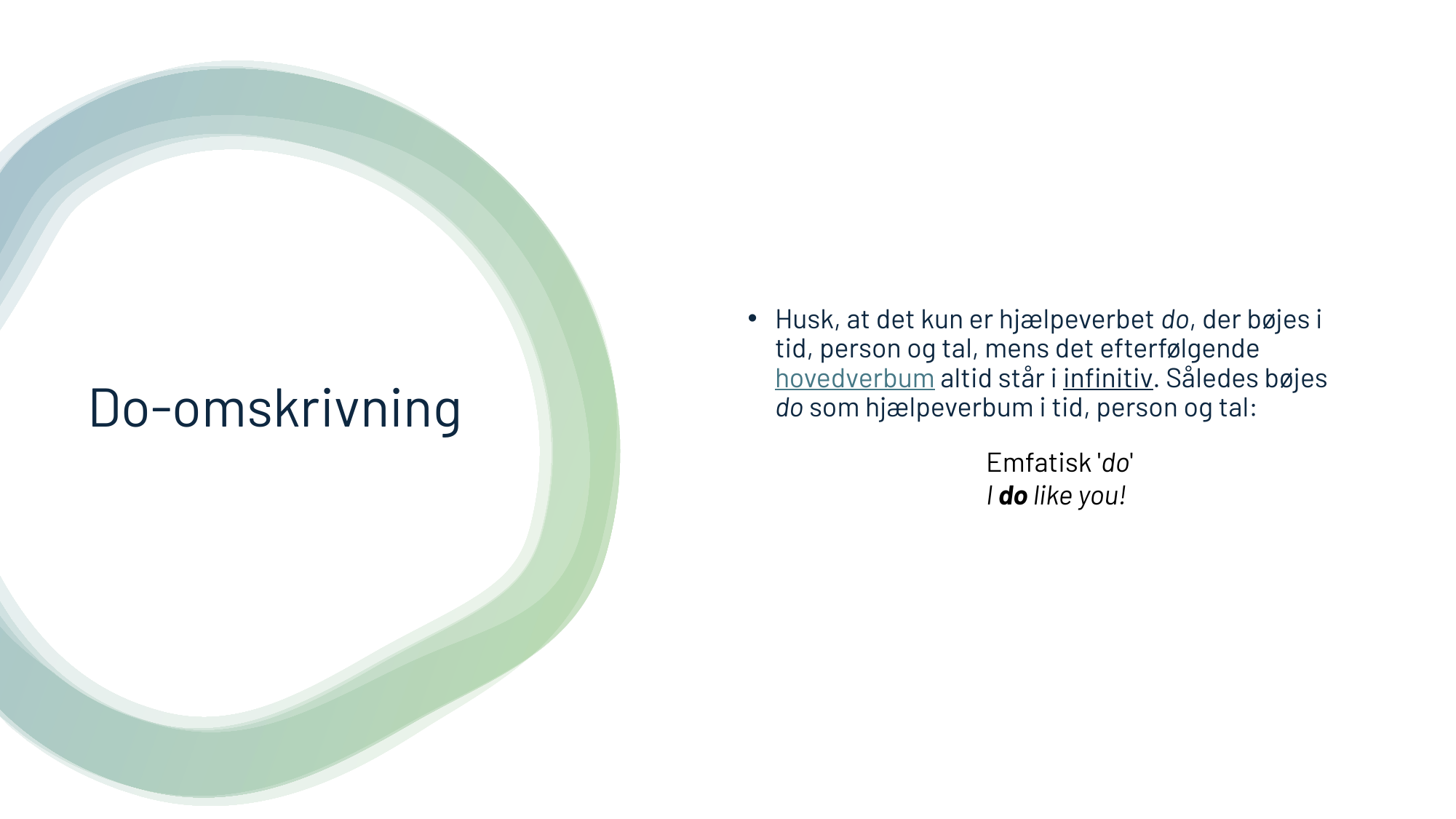

Husk, at det kun er hjælpeverbet do, der bøjes i tid, person og tal, mens det efterfølgende hovedverbum altid står i infinitiv. Således bøjes do som hjælpeverbum i tid, person og tal:

# Do-omskrivning
|  | Emfatisk 'do' |
| --- | --- |
|  | I do like you! |